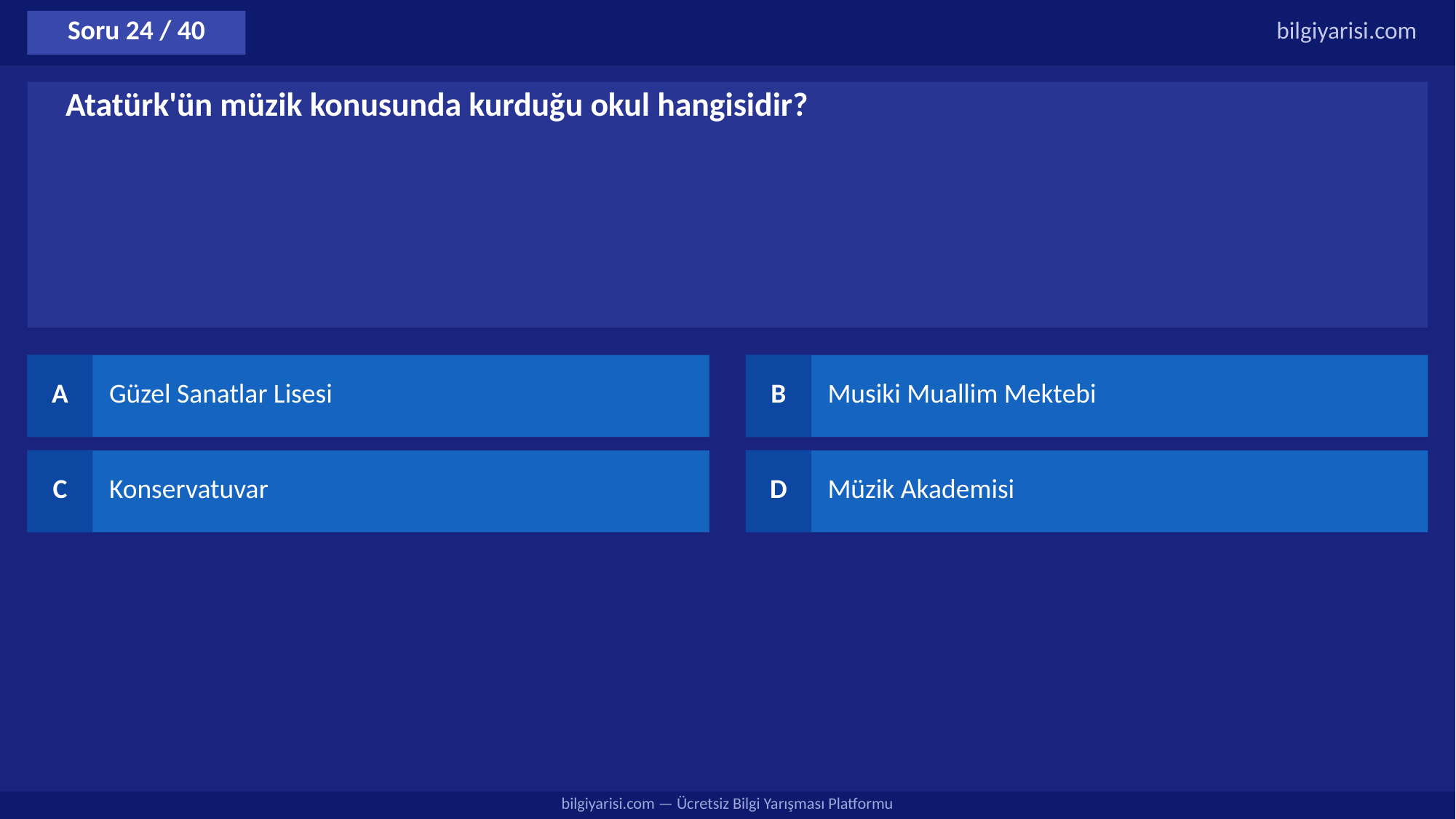

Soru 24 / 40
bilgiyarisi.com

Atatürk'ün müzik konusunda kurduğu okul hangisidir?

A
Güzel Sanatlar Lisesi

B
Musiki Muallim Mektebi

C
Konservatuvar

D
Müzik Akademisi
bilgiyarisi.com — Ücretsiz Bilgi Yarışması Platformu